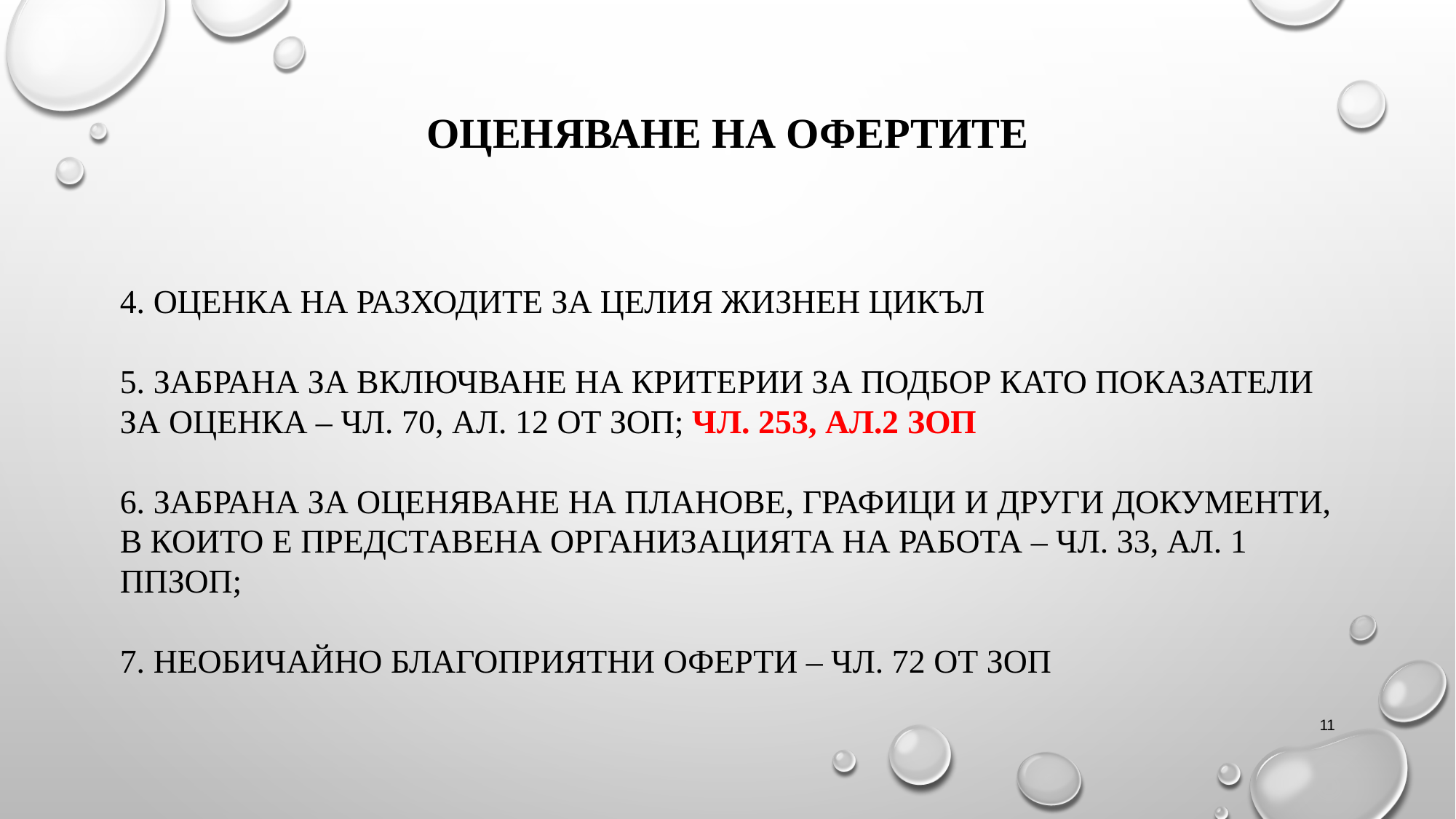

# ОЦЕНЯВАНЕ НА ОФЕРТИТЕ

4. Оценка на разходите за целия жизнен цикъл

5. Забрана за включване на критерии за подбор като показатели за оценка – чл. 70, ал. 12 от ЗОП; ЧЛ. 253, АЛ.2 ЗОП

6. Забрана за оценяване на планове, графици и други документи, в които е представена организацията на работа – чл. 33, ал. 1 ППЗОП;

7. Необичайно благоприятни оферти – чл. 72 от ЗОП

11